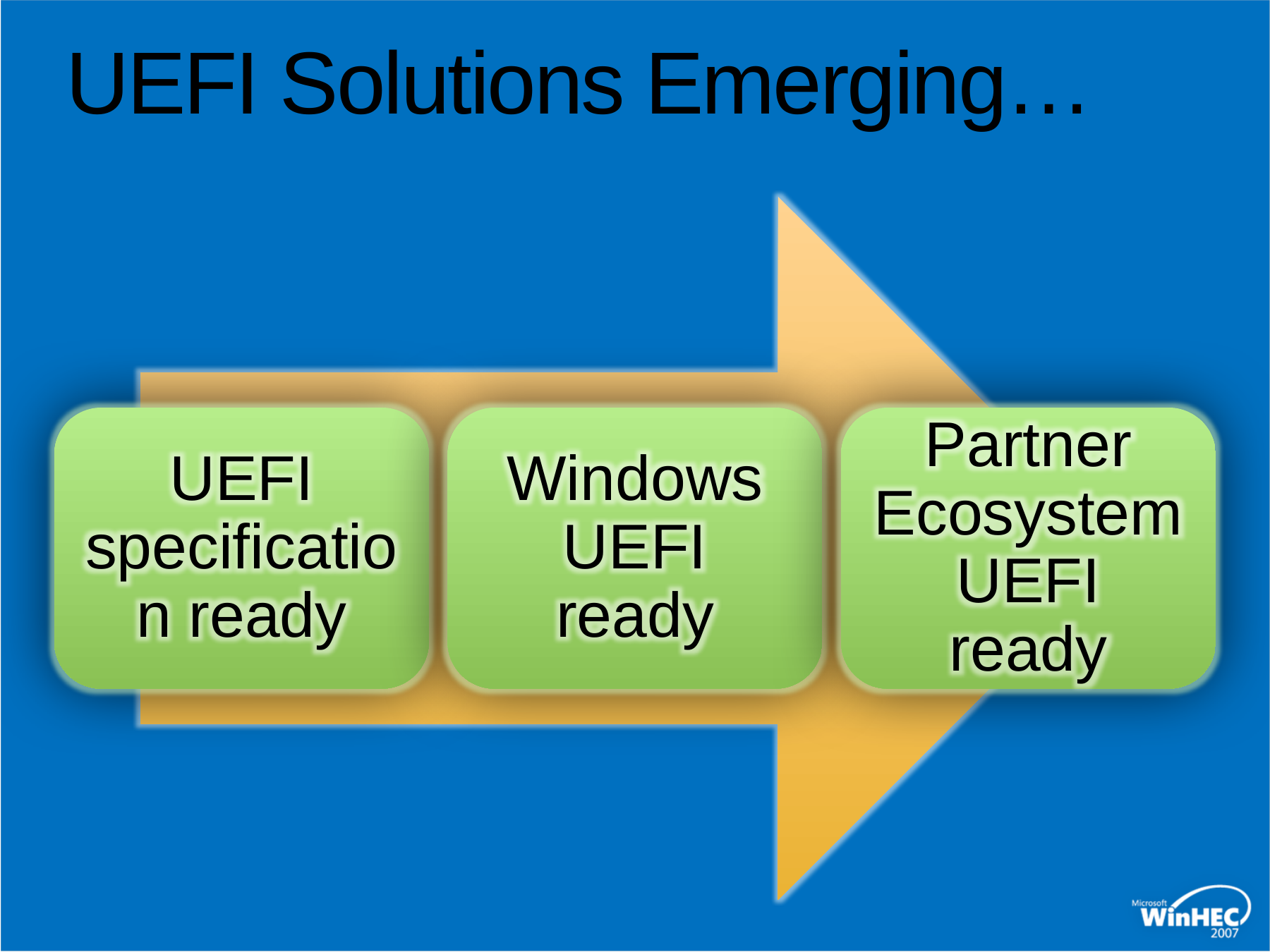

# UEFI Solutions Emerging…

UEFI specification ready
Windows UEFI ready
Partner Ecosystem UEFI ready